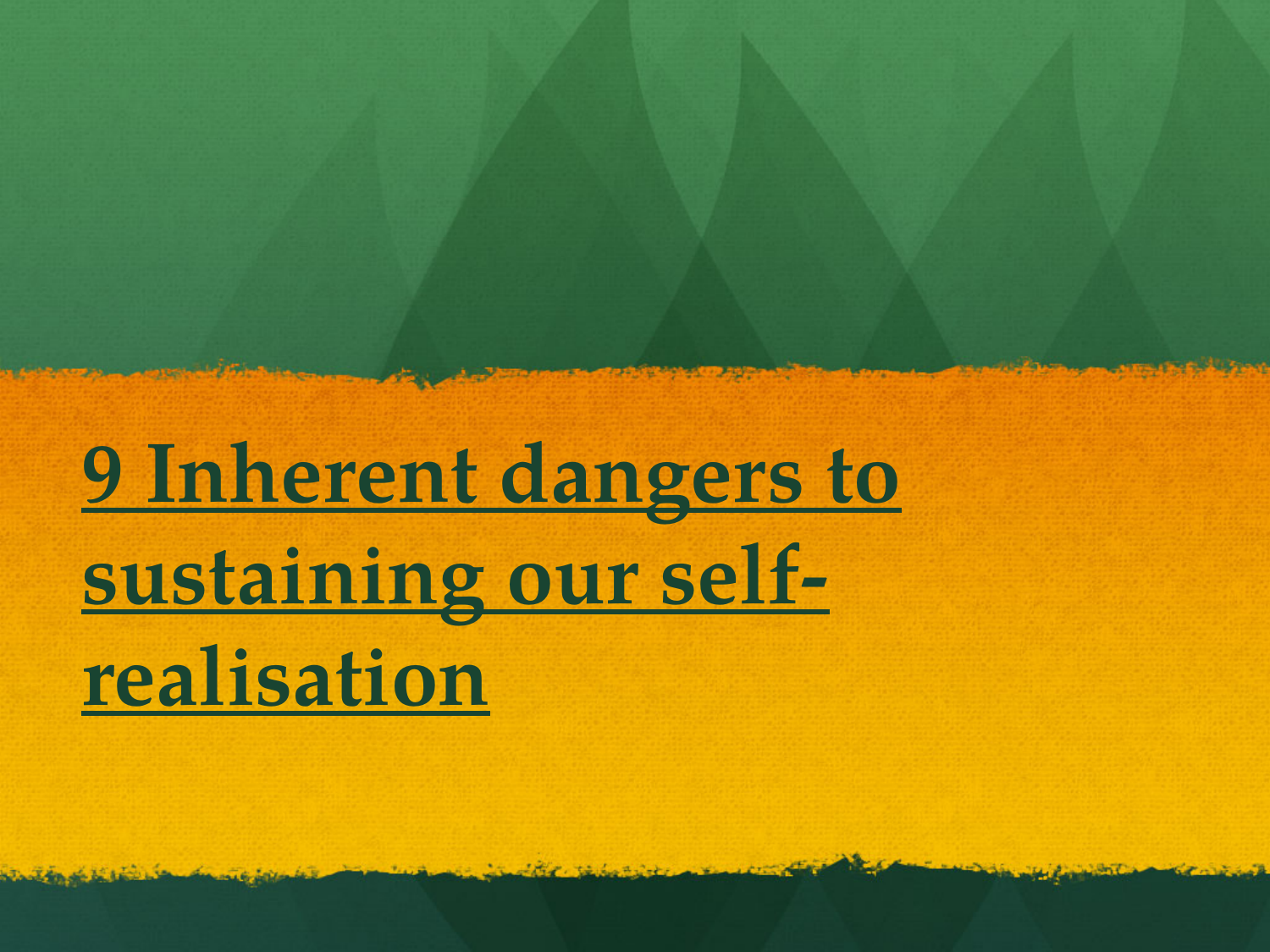

# 9 Inherent dangers to sustaining our self-realisation